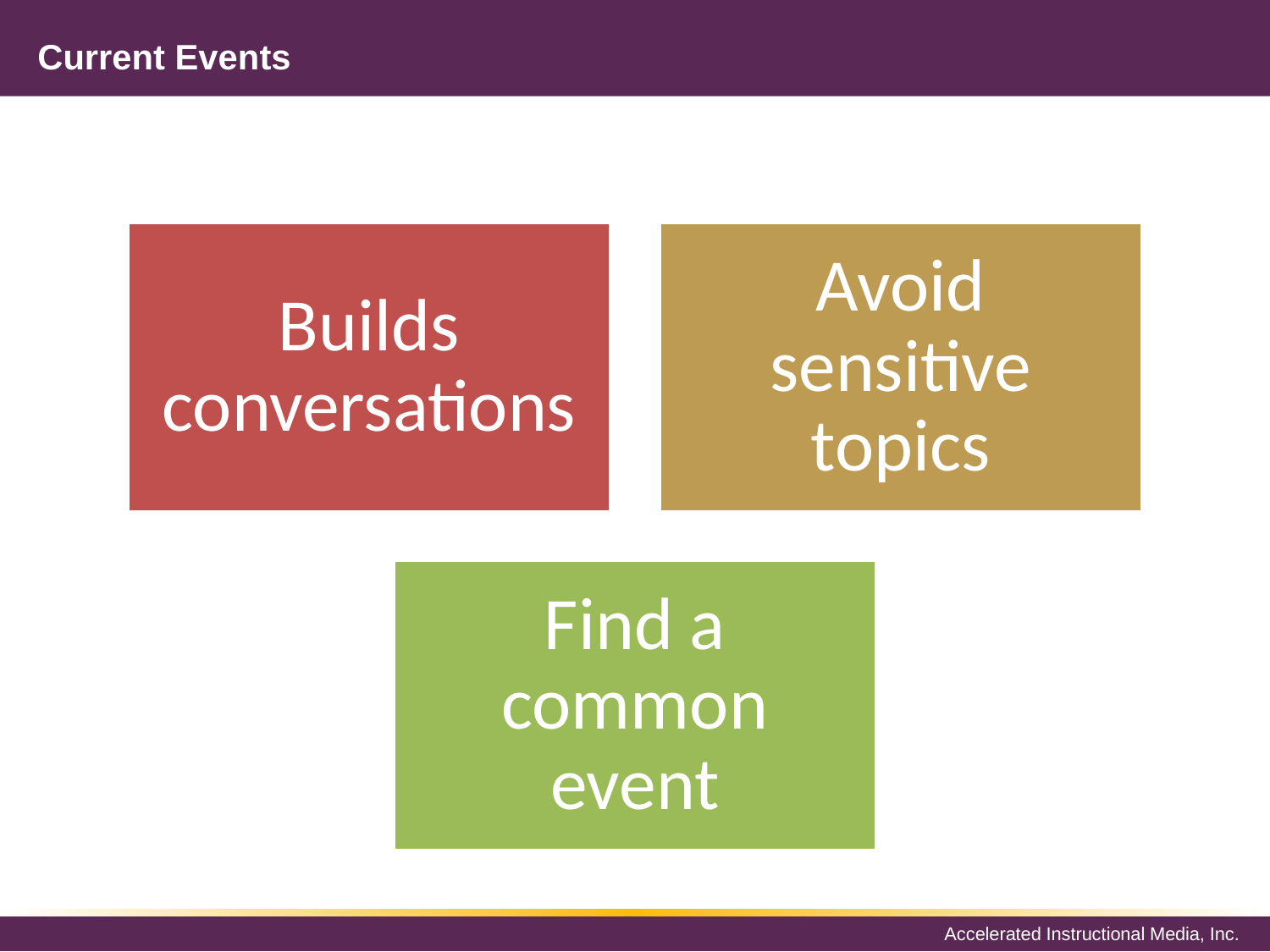

# Current Events

Builds conversations
Avoid sensitive topics
Find a common event